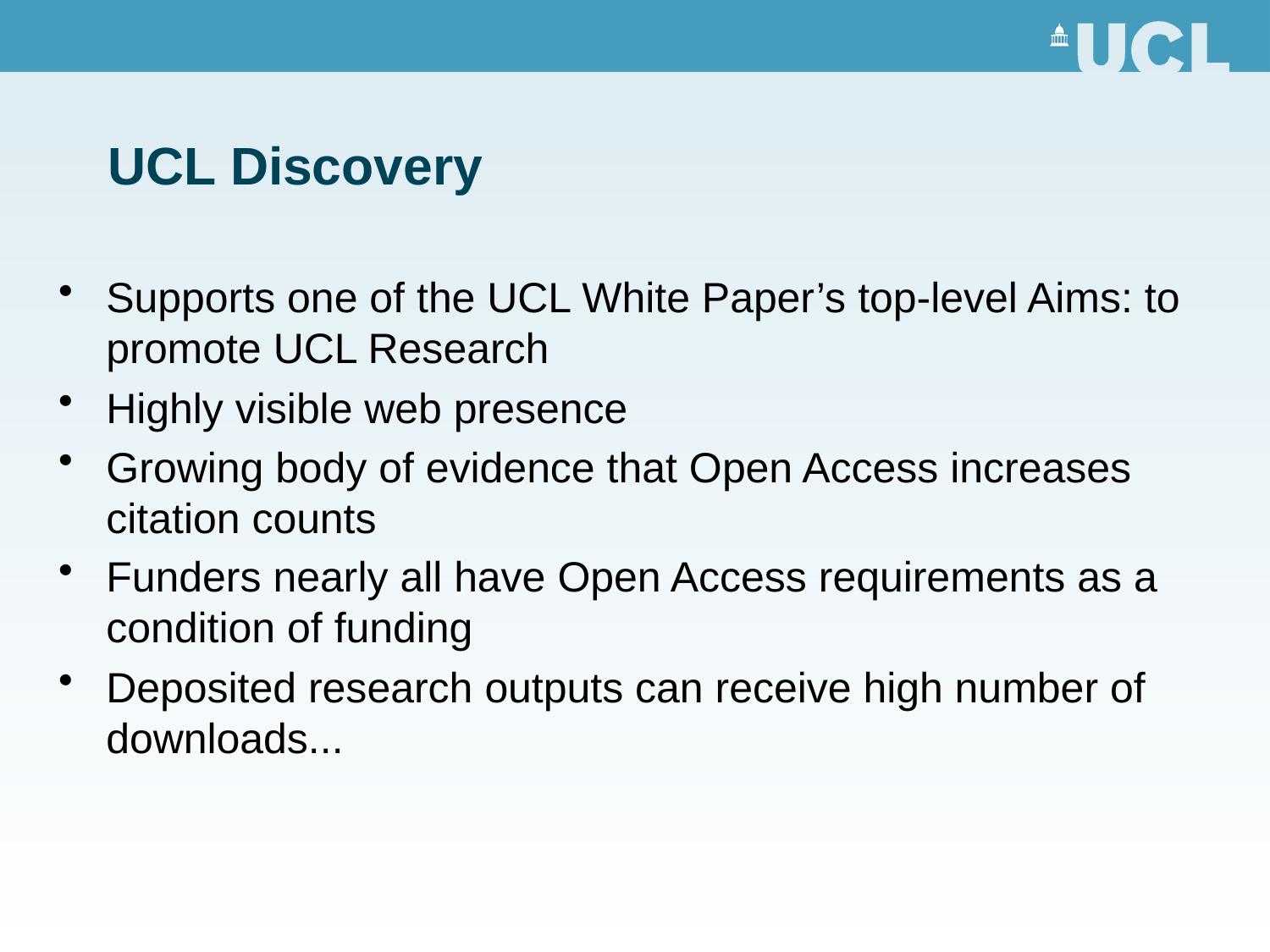

# UCL Discovery
Supports one of the UCL White Paper’s top-level Aims: to promote UCL Research
Highly visible web presence
Growing body of evidence that Open Access increases citation counts
Funders nearly all have Open Access requirements as a condition of funding
Deposited research outputs can receive high number of downloads...